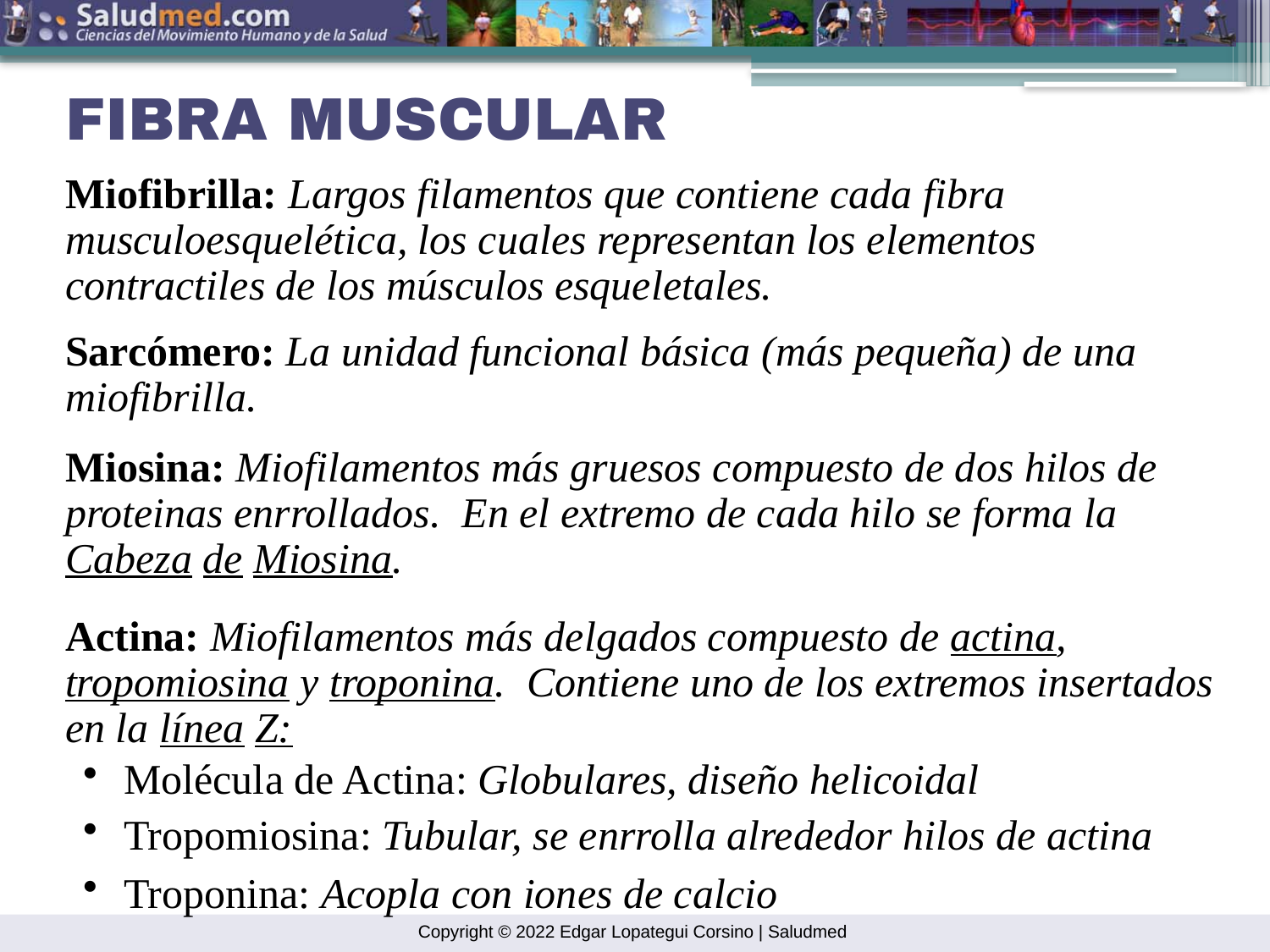

FIBRA MUSCULAR
Miofibrilla: Largos filamentos que contiene cada fibra musculoesquelética, los cuales representan los elementos contractiles de los músculos esqueletales.
Sarcómero: La unidad funcional básica (más pequeña) de una miofibrilla.
Miosina: Miofilamentos más gruesos compuesto de dos hilos de proteinas enrrollados.  En el extremo de cada hilo se forma la Cabeza de Miosina.
Actina: Miofilamentos más delgados compuesto de actina,  tropomiosina y troponina.  Contiene uno de los extremos insertados en la línea Z:
 Molécula de Actina: Globulares, diseño helicoidal
 Tropomiosina: Tubular, se enrrolla alrededor hilos de actina
 Troponina: Acopla con iones de calcio